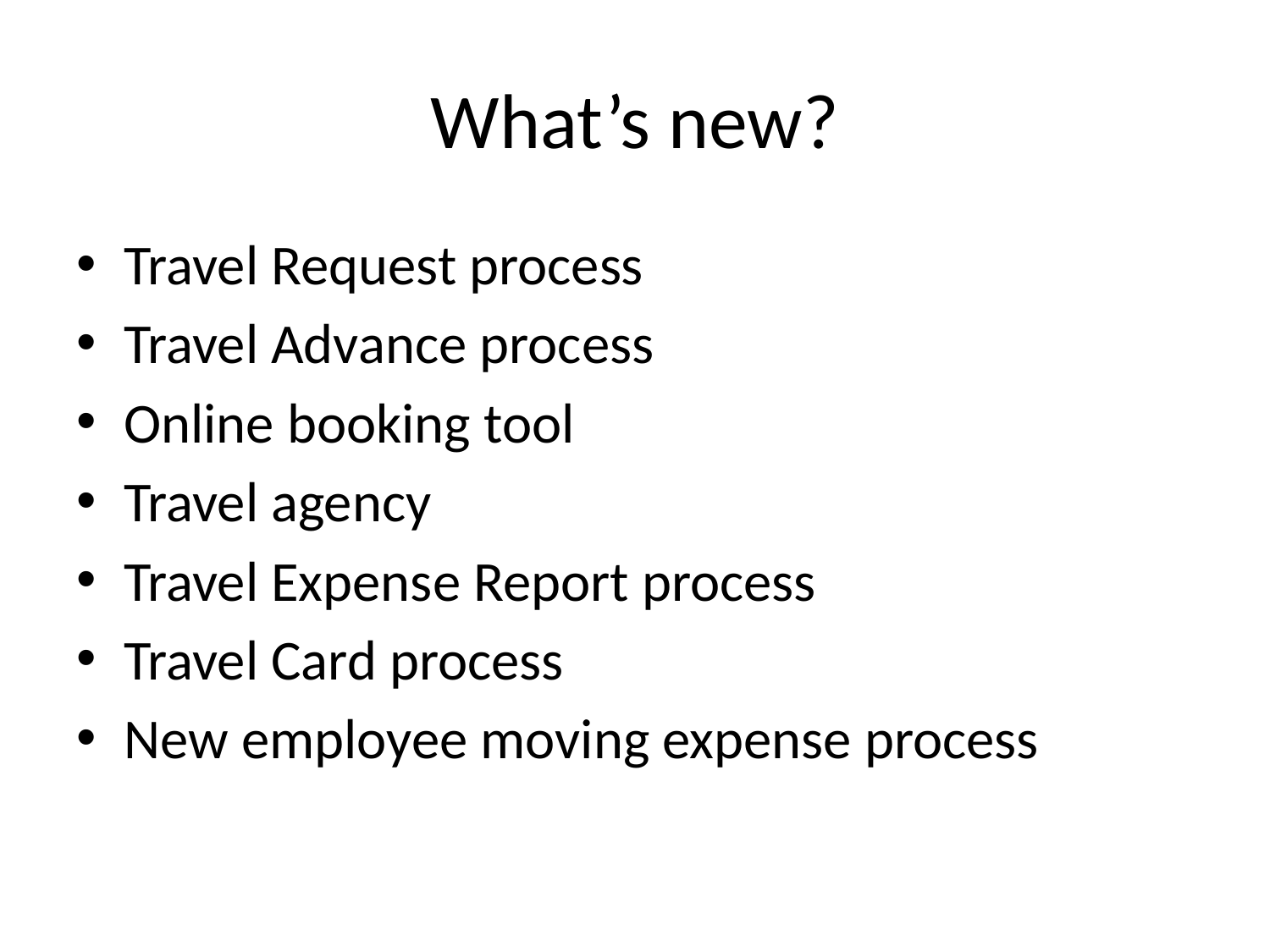

# What’s new?
Travel Request process
Travel Advance process
Online booking tool
Travel agency
Travel Expense Report process
Travel Card process
New employee moving expense process